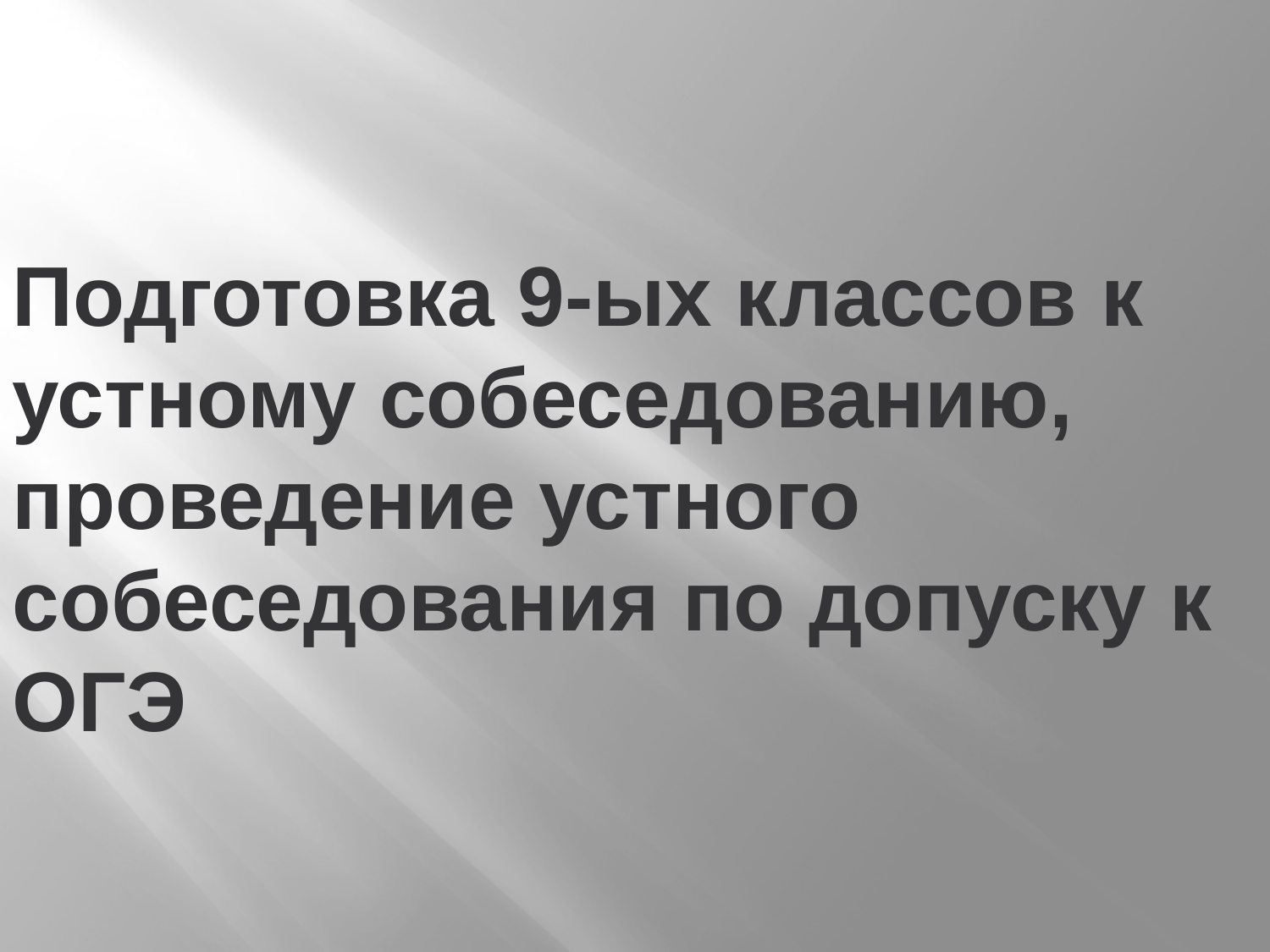

# Подготовка 9-ых классов к устному собеседованию, проведение устного собеседования по допуску к ОГЭ